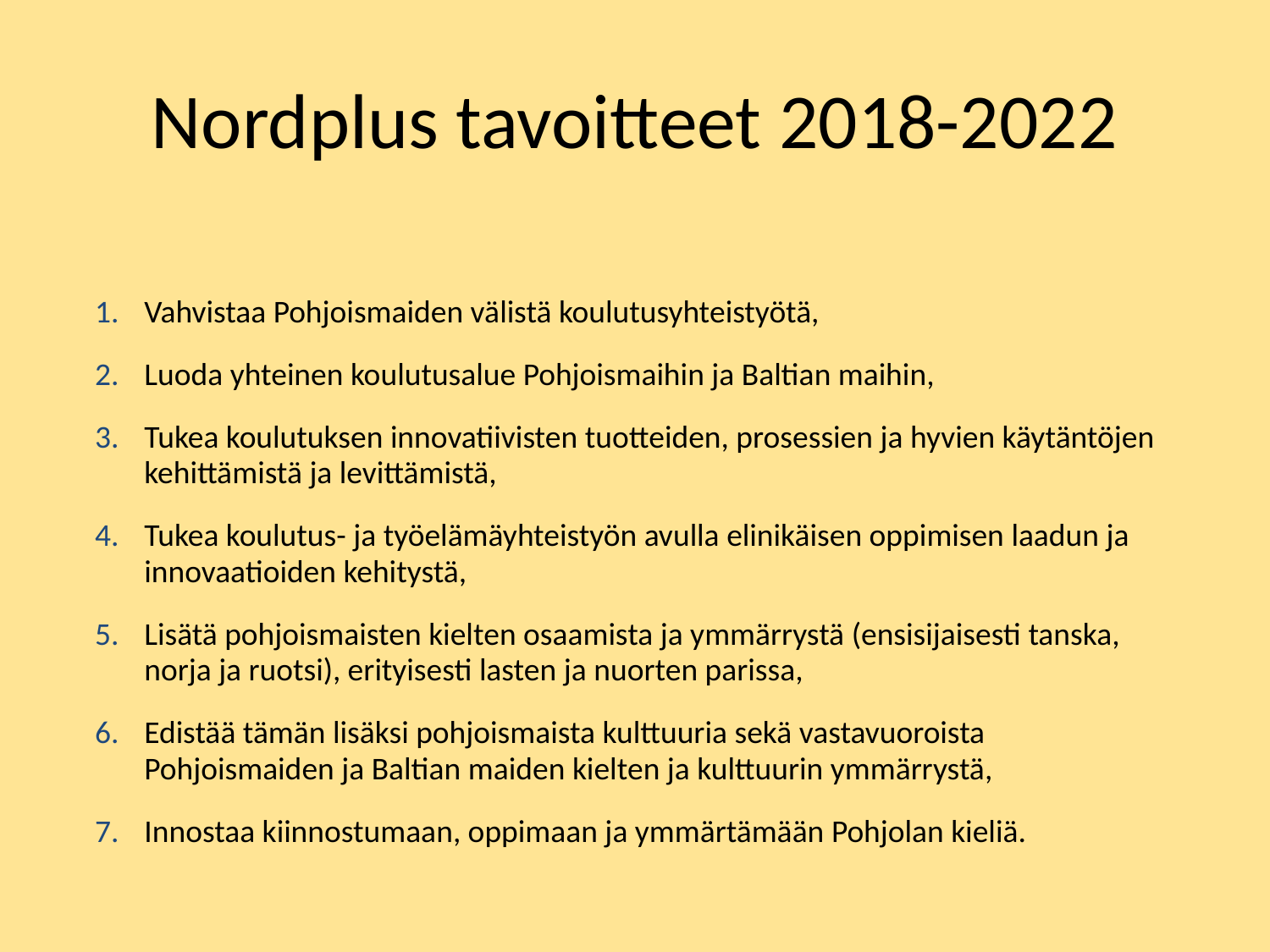

# Nordplus tavoitteet 2018-2022

Vahvistaa Pohjoismaiden välistä koulutusyhteistyötä,
Luoda yhteinen koulutusalue Pohjoismaihin ja Baltian maihin,
Tukea koulutuksen innovatiivisten tuotteiden, prosessien ja hyvien käytäntöjen kehittämistä ja levittämistä,
Tukea koulutus- ja työelämäyhteistyön avulla elinikäisen oppimisen laadun ja innovaatioiden kehitystä,
Lisätä pohjoismaisten kielten osaamista ja ymmärrystä (ensisijaisesti tanska, norja ja ruotsi), erityisesti lasten ja nuorten parissa,
Edistää tämän lisäksi pohjoismaista kulttuuria sekä vastavuoroista Pohjoismaiden ja Baltian maiden kielten ja kulttuurin ymmärrystä,
Innostaa kiinnostumaan, oppimaan ja ymmärtämään Pohjolan kieliä.